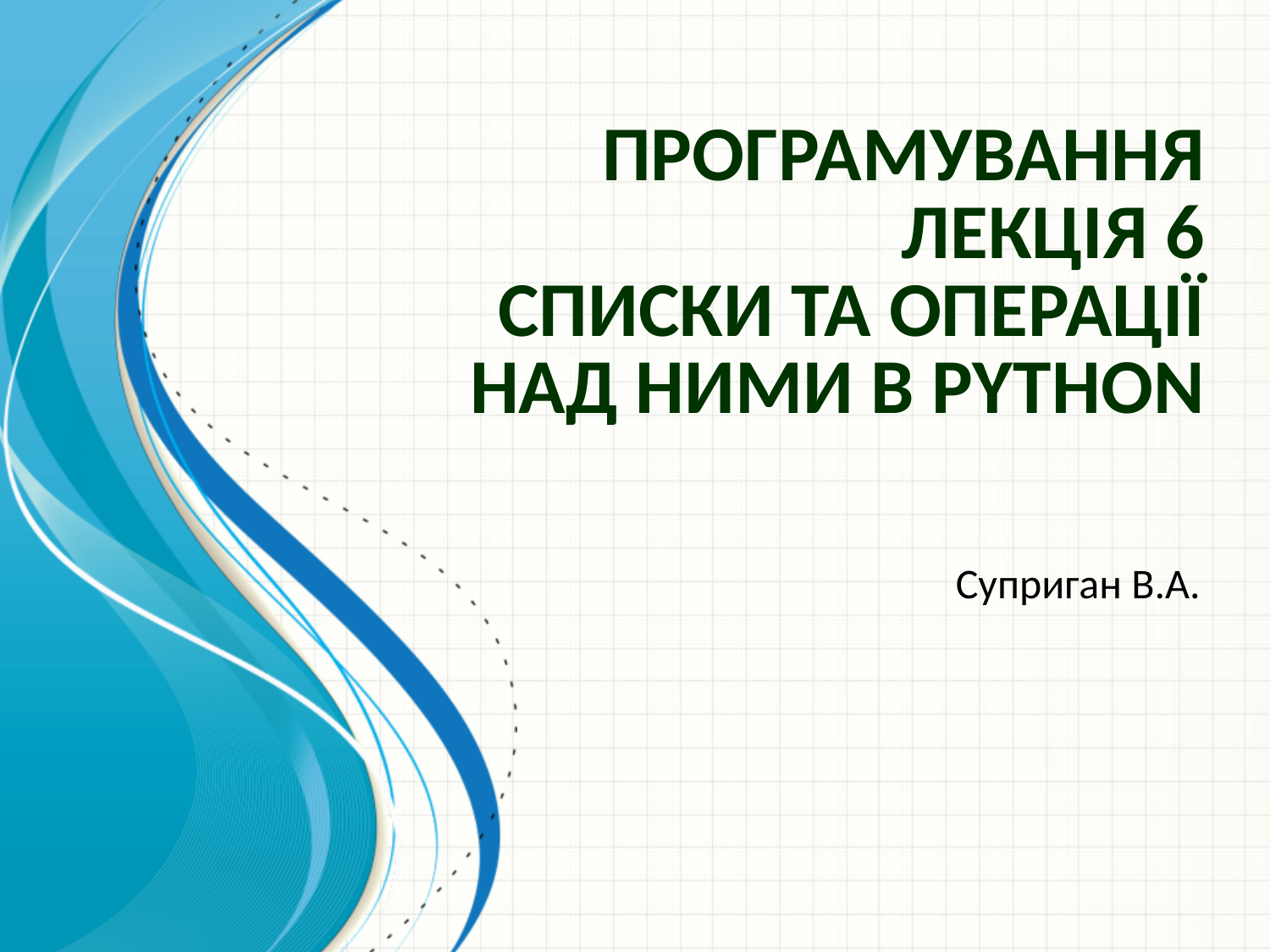

# Програмування Лекція 6 Списки та операції над ними в Python
Суприган В.А.